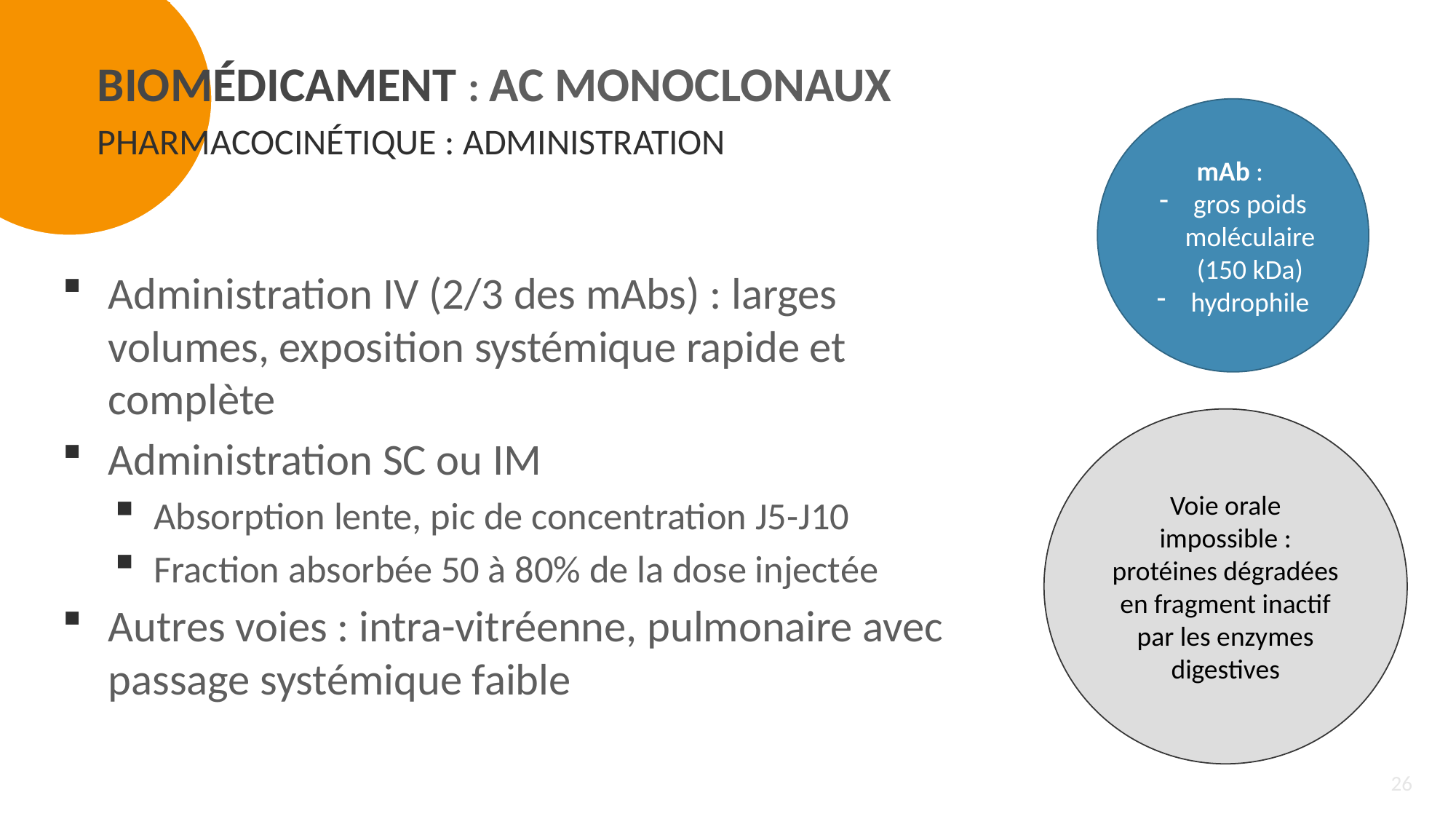

Biomédicament : AC MONOCLONAUX
mAb :
gros poids moléculaire (150 kDa)
hydrophile
Pharmacocinétique : administration
Administration IV (2/3 des mAbs) : larges volumes, exposition systémique rapide et complète
Administration SC ou IM
Absorption lente, pic de concentration J5-J10
Fraction absorbée 50 à 80% de la dose injectée
Autres voies : intra-vitréenne, pulmonaire avec passage systémique faible
Voie orale impossible : protéines dégradées en fragment inactif par les enzymes digestives
26